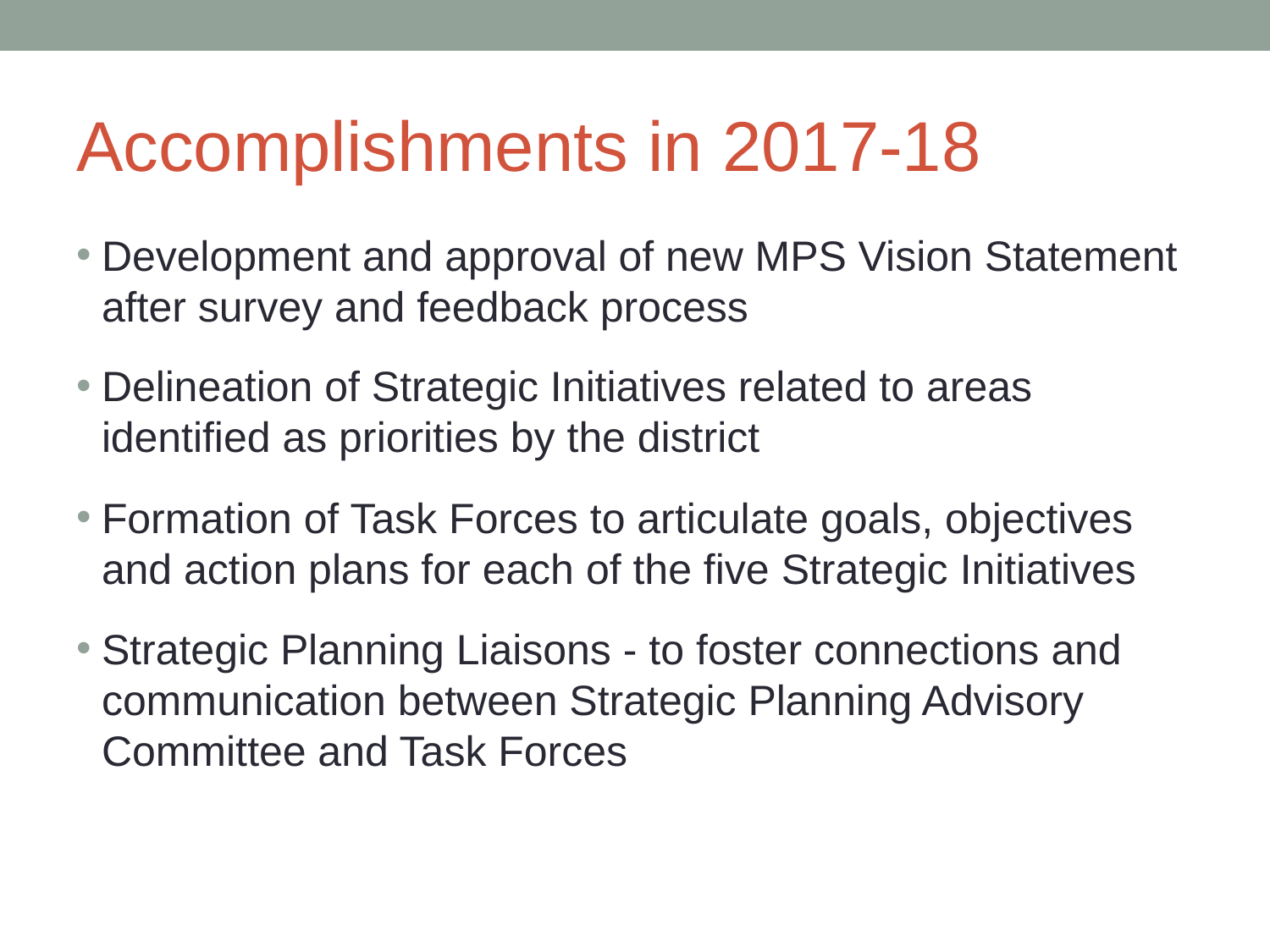

# Accomplishments in 2017-18
Development and approval of new MPS Vision Statement after survey and feedback process
Delineation of Strategic Initiatives related to areas identified as priorities by the district
Formation of Task Forces to articulate goals, objectives and action plans for each of the five Strategic Initiatives
Strategic Planning Liaisons - to foster connections and communication between Strategic Planning Advisory Committee and Task Forces